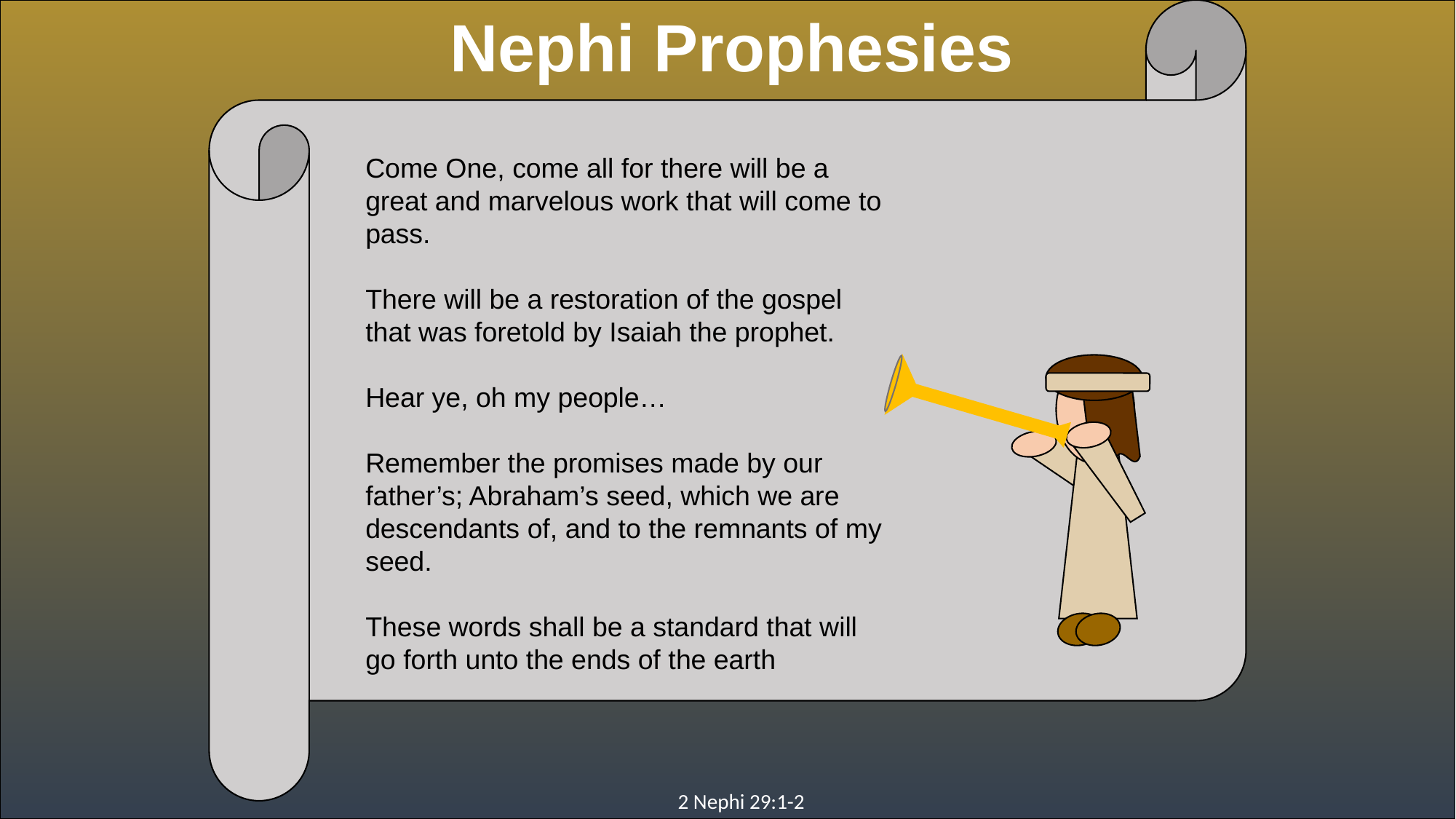

Nephi Prophesies
Come One, come all for there will be a great and marvelous work that will come to pass.

There will be a restoration of the gospel that was foretold by Isaiah the prophet.

Hear ye, oh my people…

Remember the promises made by our father’s; Abraham’s seed, which we are descendants of, and to the remnants of my seed.

These words shall be a standard that will go forth unto the ends of the earth

2 Nephi 29:1-2